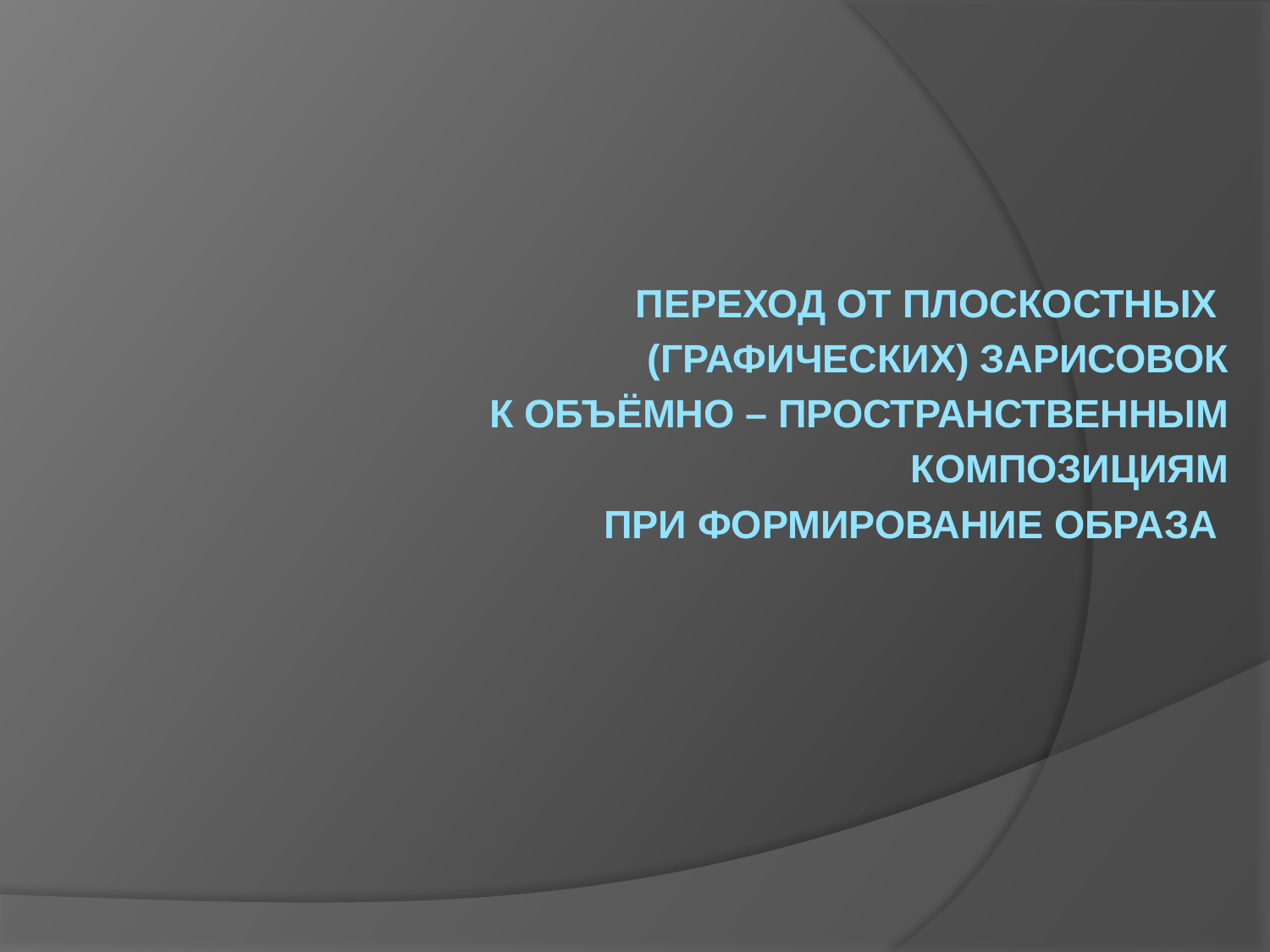

ПЕРЕХОД ОТ ПЛОСКОСТНЫХ
(ГРАФИЧЕСКИХ) ЗАРИСОВОК
 К ОБЪЁМНО – ПРОСТРАНСТВЕННЫМ
 КОМПОЗИЦИЯМ
ПРИ ФОРМИРОВАНИЕ ОБРАЗА